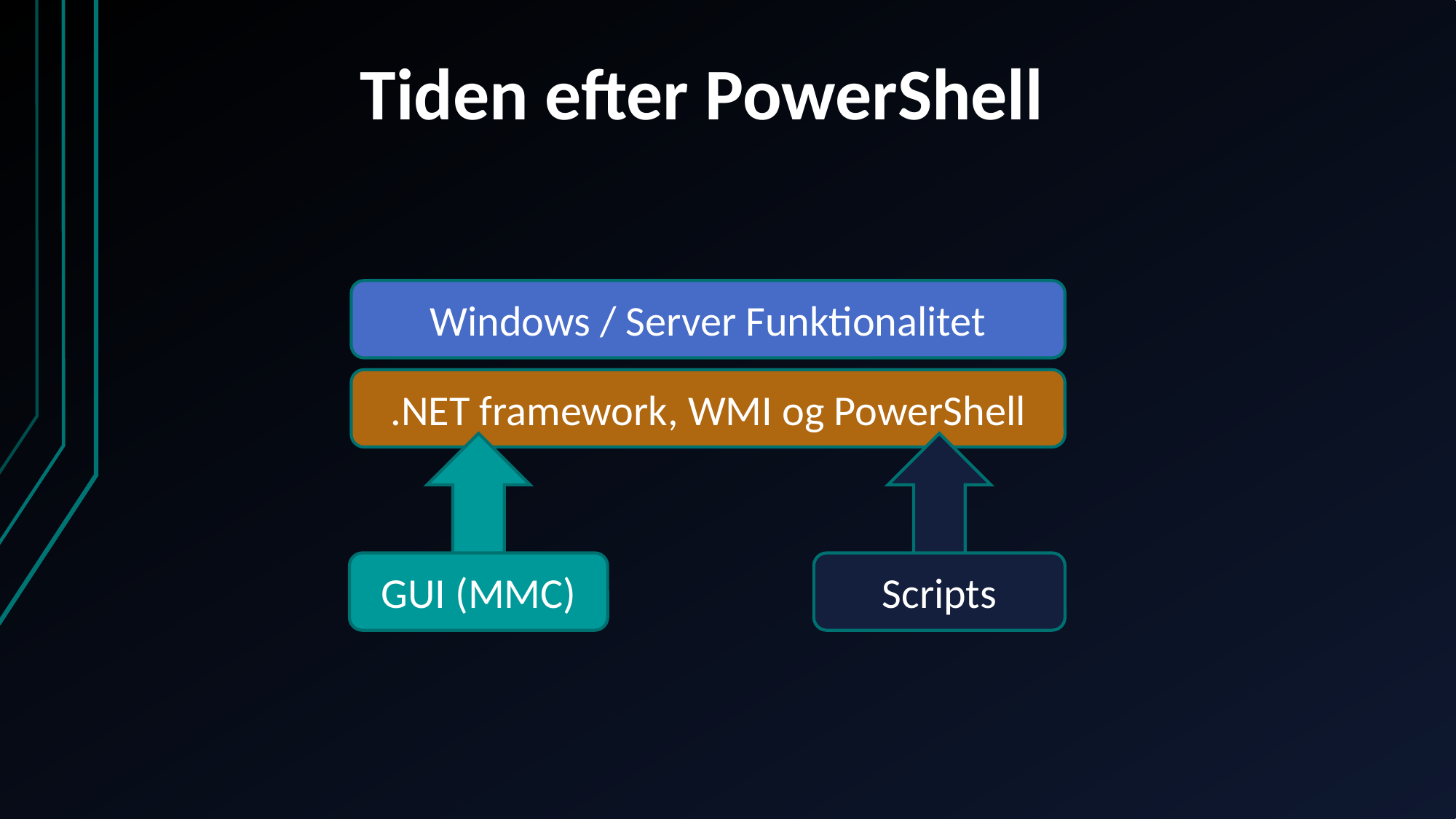

Tiden efter PowerShell
Windows / Server Funktionalitet
.NET framework, WMI og PowerShell

GUI (MMC)
Scripts